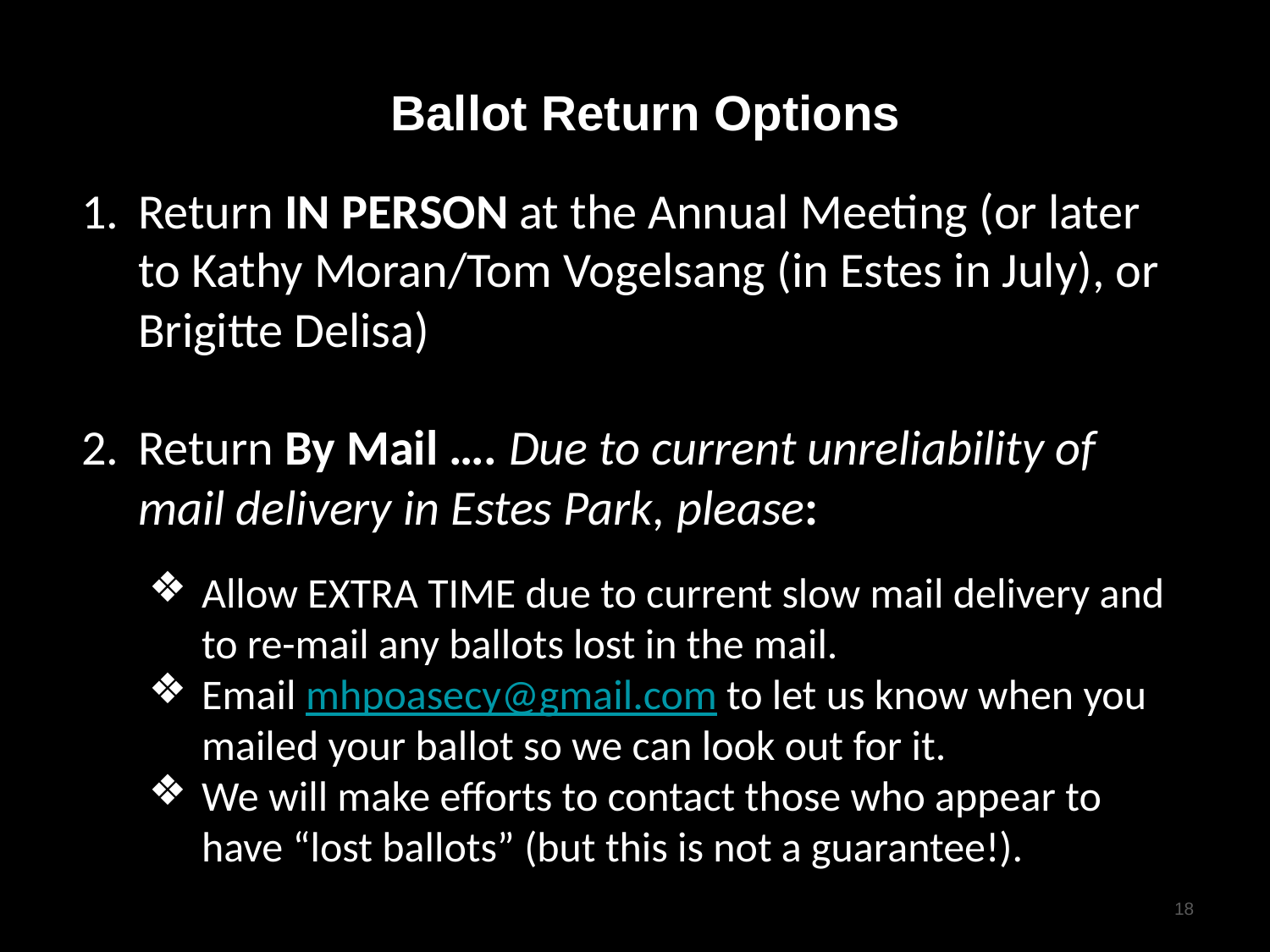

# Ballot Return Options
Return IN PERSON at the Annual Meeting (or later to Kathy Moran/Tom Vogelsang (in Estes in July), or Brigitte Delisa)

Return By Mail …. Due to current unreliability of mail delivery in Estes Park, please:

Allow EXTRA TIME due to current slow mail delivery and to re-mail any ballots lost in the mail.
Email mhpoasecy@gmail.com to let us know when you mailed your ballot so we can look out for it.
We will make efforts to contact those who appear to have “lost ballots” (but this is not a guarantee!).

18